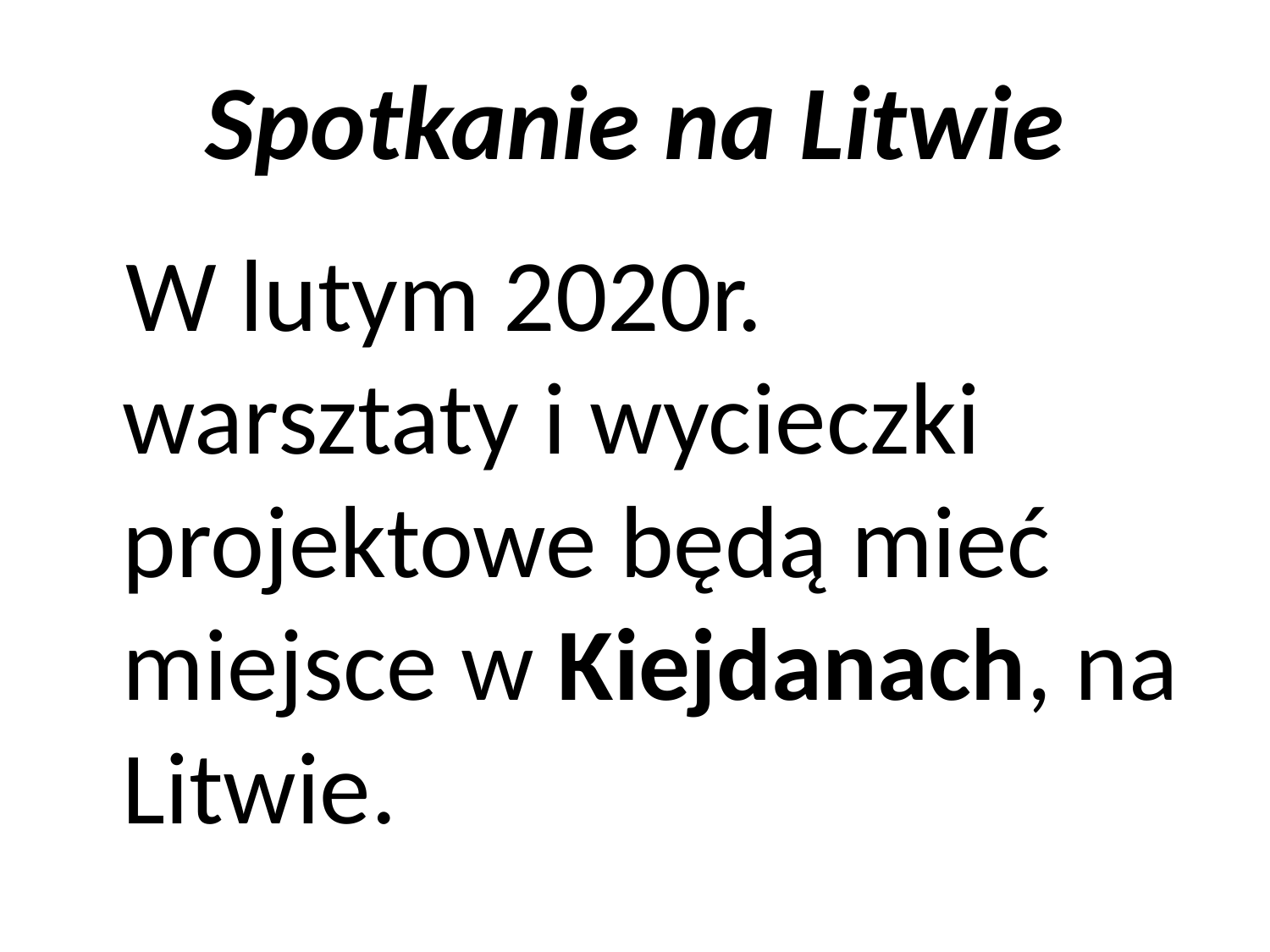

# Spotkanie na Litwie
    W lutym 2020r.  warsztaty i wycieczki projektowe będą mieć miejsce w Kiejdanach, na Litwie.